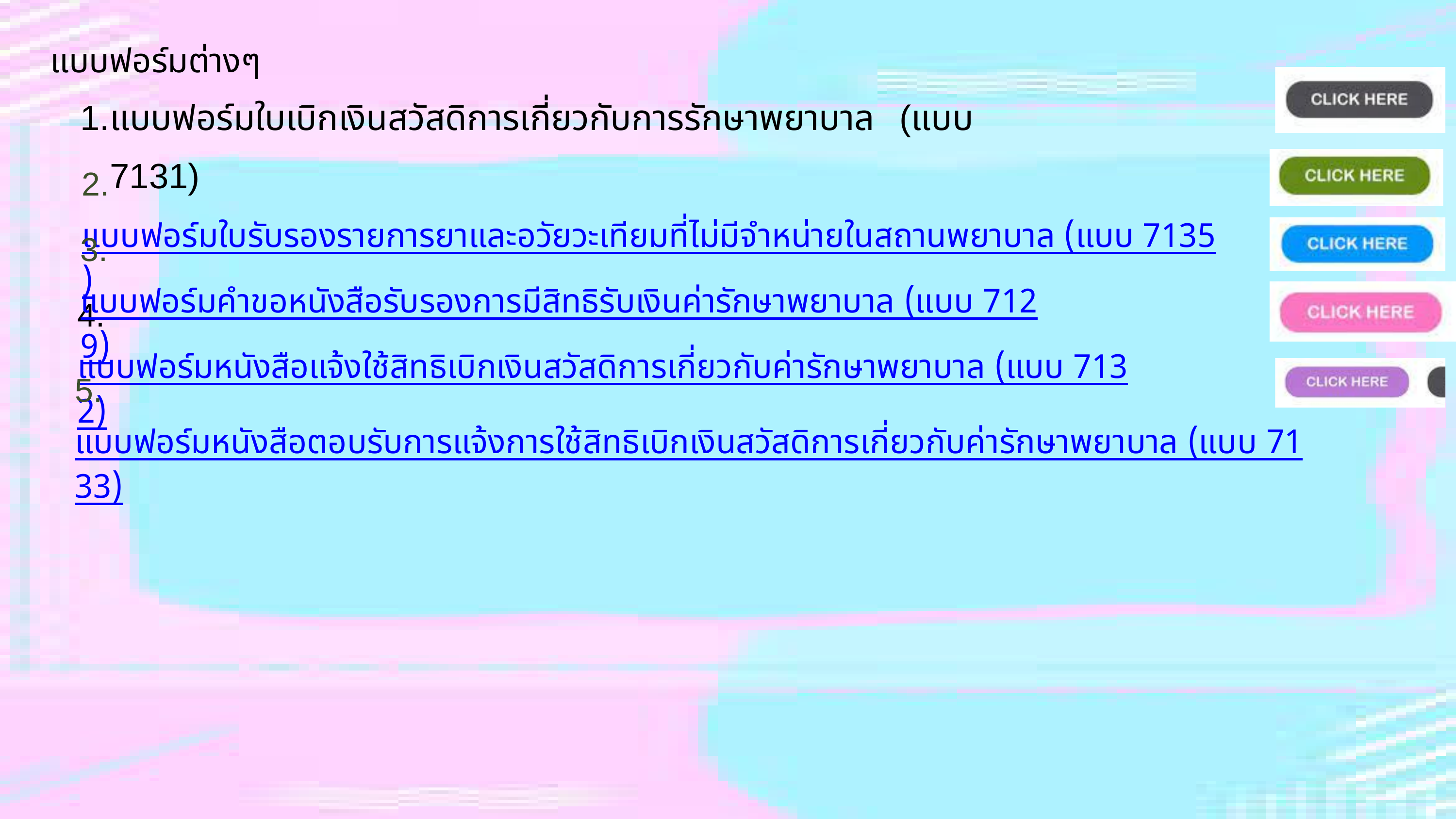

แบบฟอร์มต่างๆ
แบบฟอร์มใบเบิกเงินสวัสดิการเกี่ยวกับการรักษาพยาบาล (แบบ 7131)

2. แบบฟอร์มใบรับรองรายการยาและอวัยวะเทียมที่ไม่มีจำหน่ายในสถานพยาบาล (แบบ 7135)

3. แบบฟอร์มคำขอหนังสือรับรองการมีสิทธิรับเงินค่ารักษาพยาบาล (แบบ 7129)

4. แบบฟอร์มหนังสือแจ้งใช้สิทธิเบิกเงินสวัสดิการเกี่ยวกับค่ารักษาพยาบาล (แบบ 7132)

5. แบบฟอร์มหนังสือตอบรับการแจ้งการใช้สิทธิเบิกเงินสวัสดิการเกี่ยวกับค่ารักษาพยาบาล (แบบ 7133)